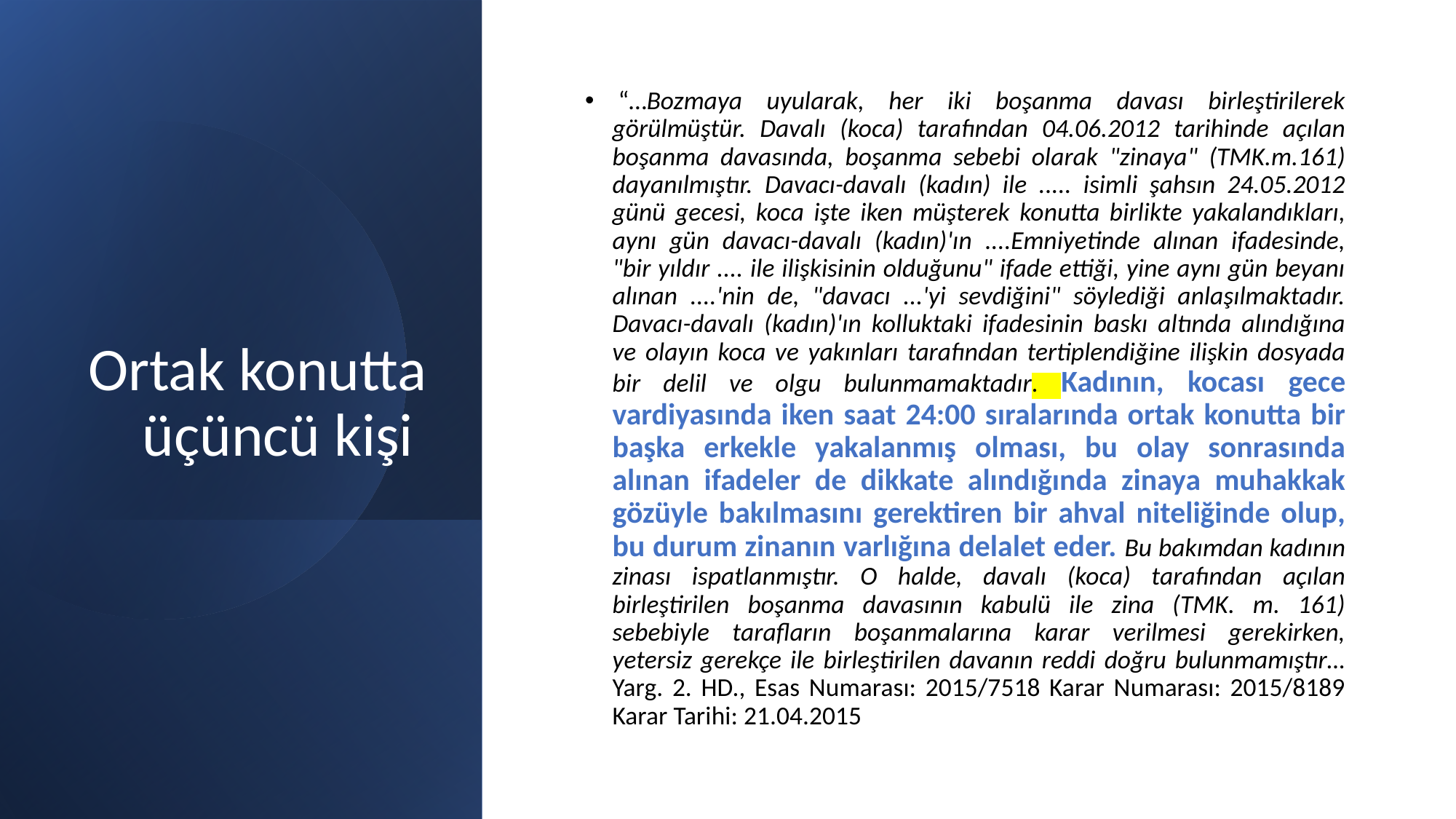

# Ortak konutta üçüncü kişi
 “…Bozmaya uyularak, her iki boşanma davası birleştirilerek görülmüştür. Davalı (koca) tarafından 04.06.2012 tarihinde açılan boşanma davasında, boşanma sebebi olarak "zinaya" (TMK.m.161) dayanılmıştır. Davacı-davalı (kadın) ile ..... isimli şahsın 24.05.2012 günü gecesi, koca işte iken müşterek konutta birlikte yakalandıkları, aynı gün davacı-davalı (kadın)'ın ....Emniyetinde alınan ifadesinde, "bir yıldır .... ile ilişkisinin olduğunu" ifade ettiği, yine aynı gün beyanı alınan ....'nin de, "davacı ...'yi sevdiğini" söylediği anlaşılmaktadır. Davacı-davalı (kadın)'ın kolluktaki ifadesinin baskı altında alındığına ve olayın koca ve yakınları tarafından tertiplendiğine ilişkin dosyada bir delil ve olgu bulunmamaktadır. Kadının, kocası gece vardiyasında iken saat 24:00 sıralarında ortak konutta bir başka erkekle yakalanmış olması, bu olay sonrasında alınan ifadeler de dikkate alındığında zinaya muhakkak gözüyle bakılmasını gerektiren bir ahval niteliğinde olup, bu durum zinanın varlığına delalet eder. Bu bakımdan kadının zinası ispatlanmıştır. O halde, davalı (koca) tarafından açılan birleştirilen boşanma davasının kabulü ile zina (TMK. m. 161) sebebiyle tarafların boşanmalarına karar verilmesi gerekirken, yetersiz gerekçe ile birleştirilen davanın reddi doğru bulunmamıştır… Yarg. 2. HD., Esas Numarası: 2015/7518 Karar Numarası: 2015/8189 Karar Tarihi: 21.04.2015